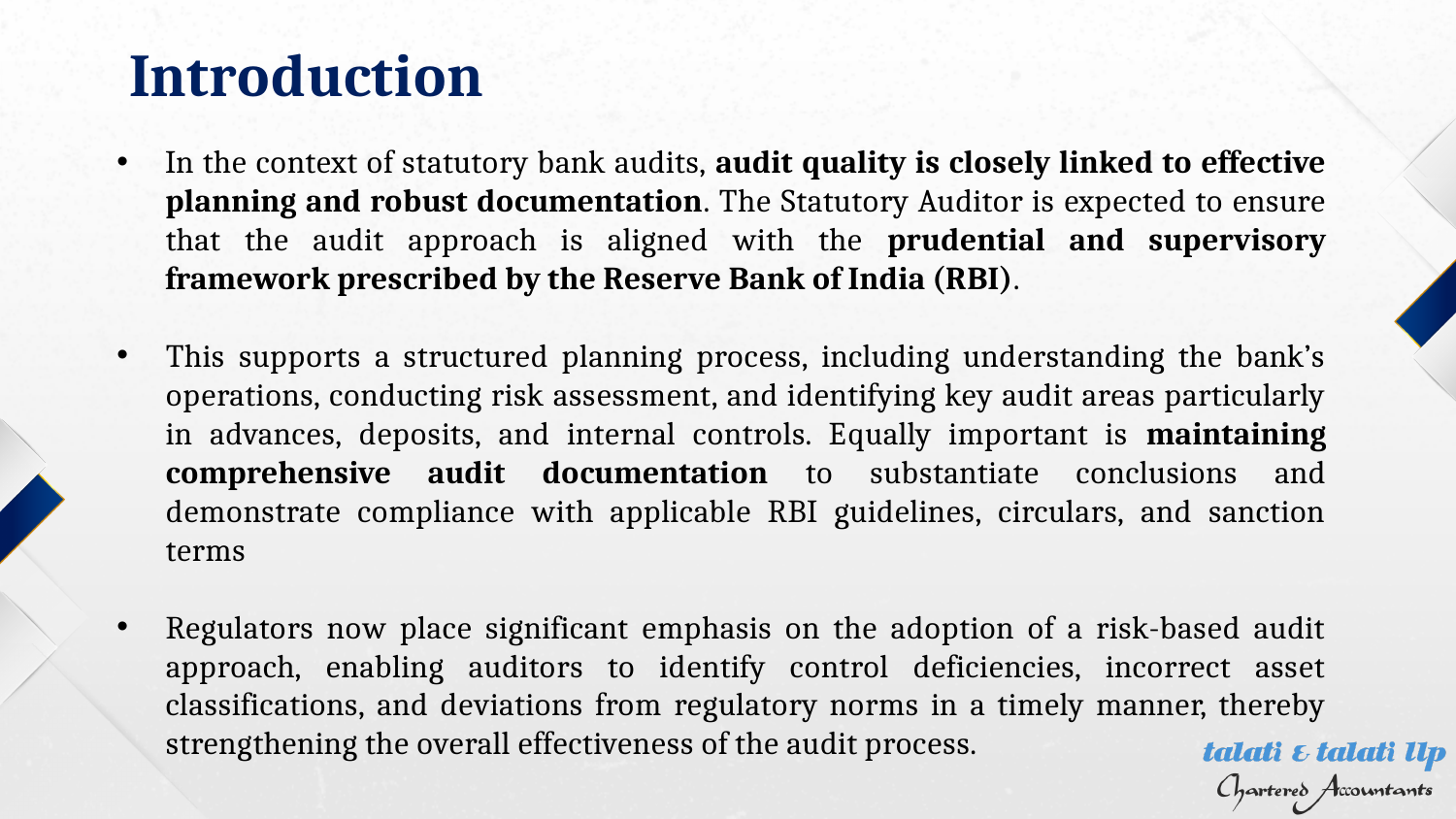

# Introduction
In the context of statutory bank audits, audit quality is closely linked to effective planning and robust documentation. The Statutory Auditor is expected to ensure that the audit approach is aligned with the prudential and supervisory framework prescribed by the Reserve Bank of India (RBI).

This supports a structured planning process, including understanding the bank’s operations, conducting risk assessment, and identifying key audit areas particularly in advances, deposits, and internal controls. Equally important is maintaining comprehensive audit documentation to substantiate conclusions and demonstrate compliance with applicable RBI guidelines, circulars, and sanction terms

Regulators now place significant emphasis on the adoption of a risk-based audit approach, enabling auditors to identify control deficiencies, incorrect asset classifications, and deviations from regulatory norms in a timely manner, thereby strengthening the overall effectiveness of the audit process.